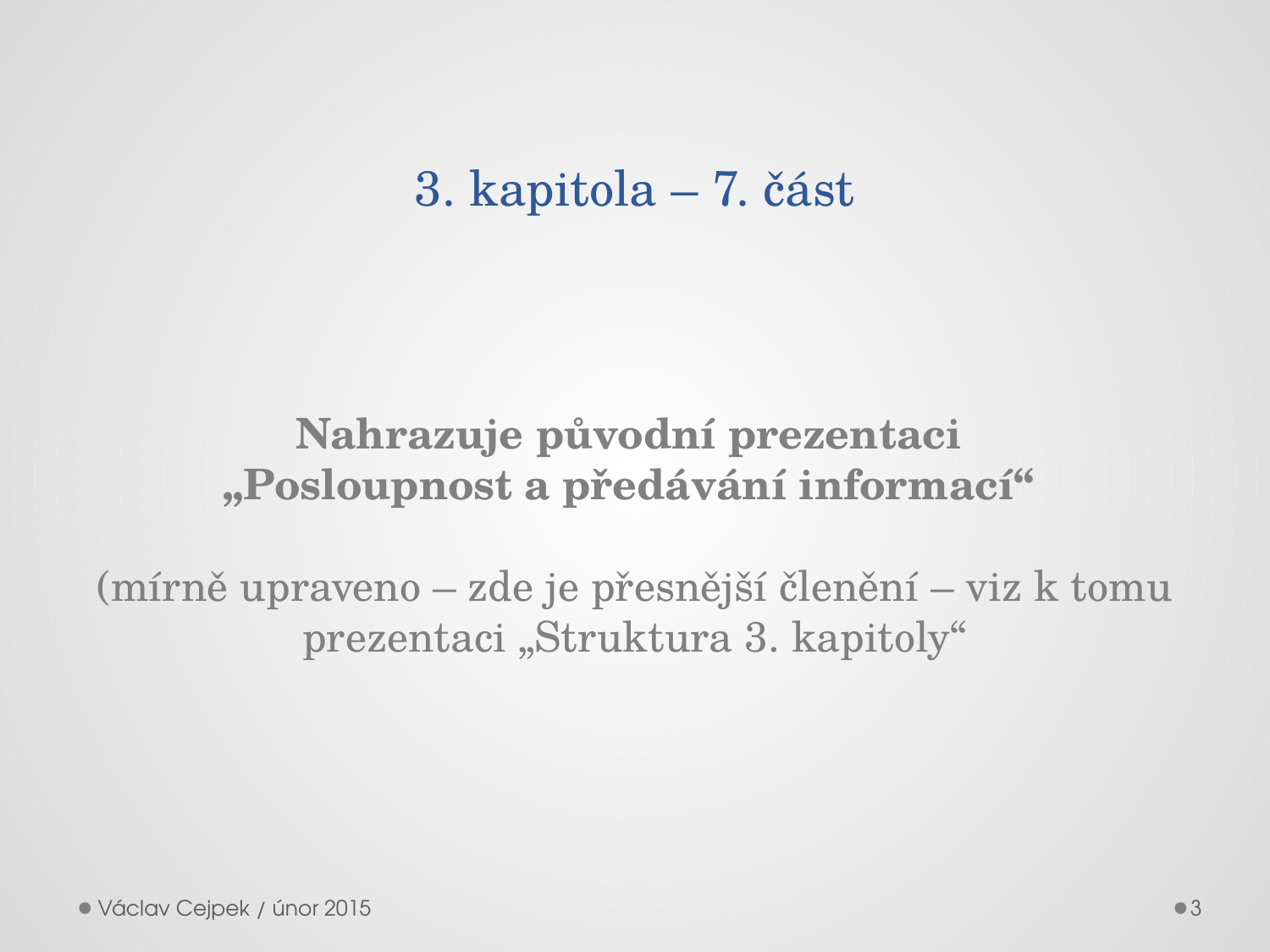

# 3. kapitola – 7. část

Nahrazuje původní prezentaci
„Posloupnost a předávání informací“
(mírně upraveno – zde je přesnější členění – viz k tomu prezentaci „Struktura 3. kapitoly“
Václav Cejpek / únor 2015
3